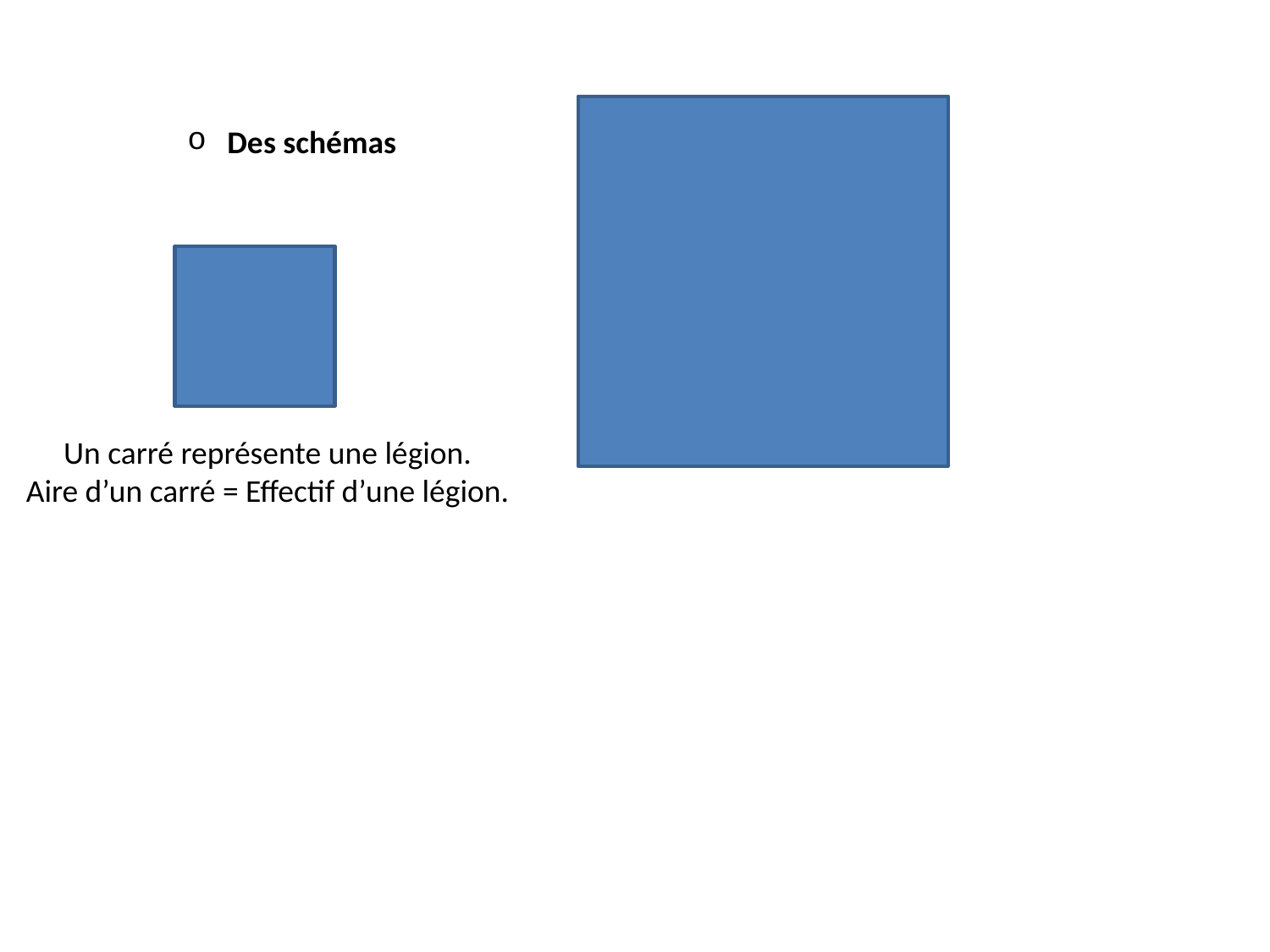

Des schémas

Un carré représente une légion.
Aire d’un carré = Effectif d’une légion.